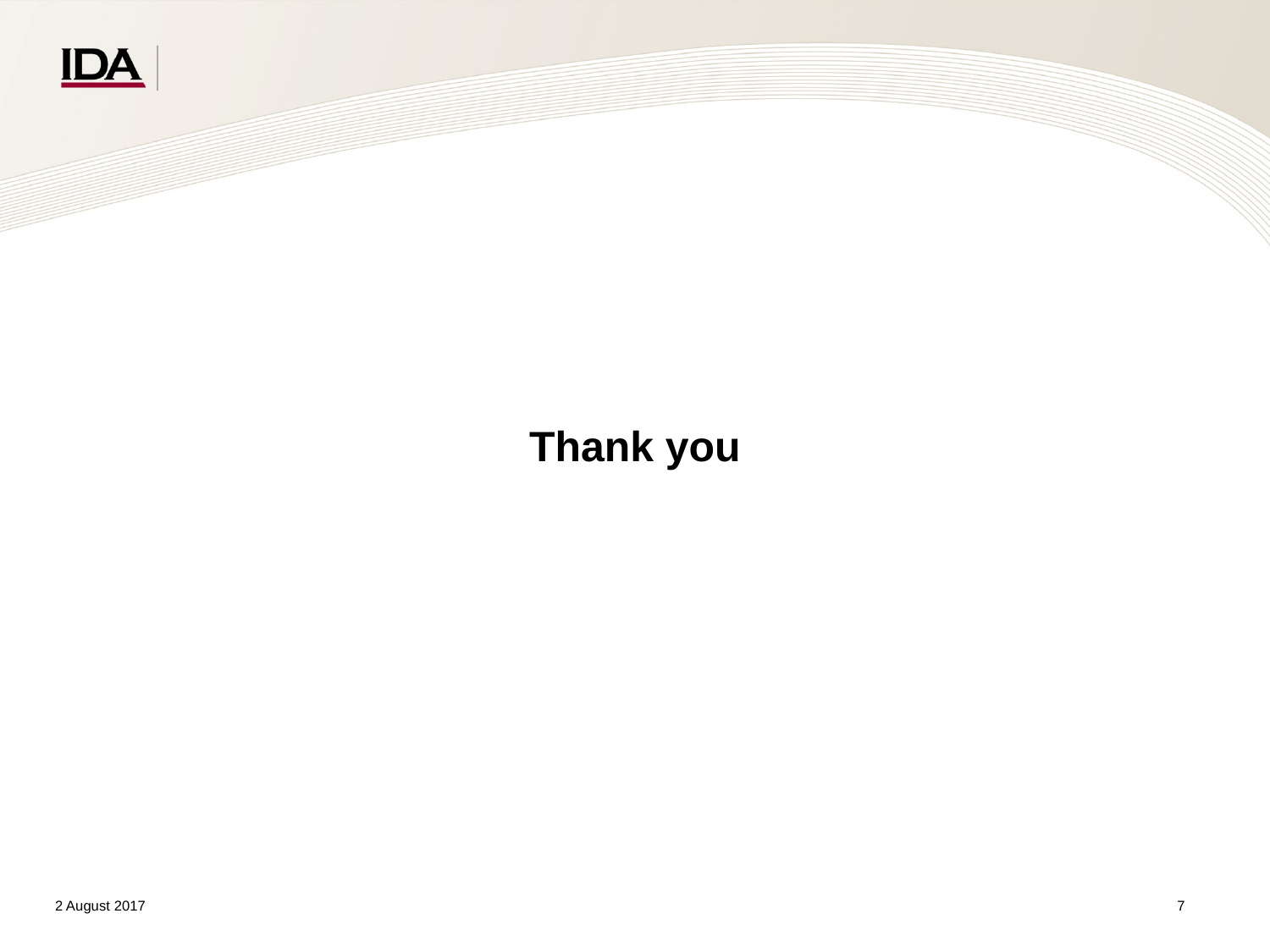

# Thank you
2 August 2017
7